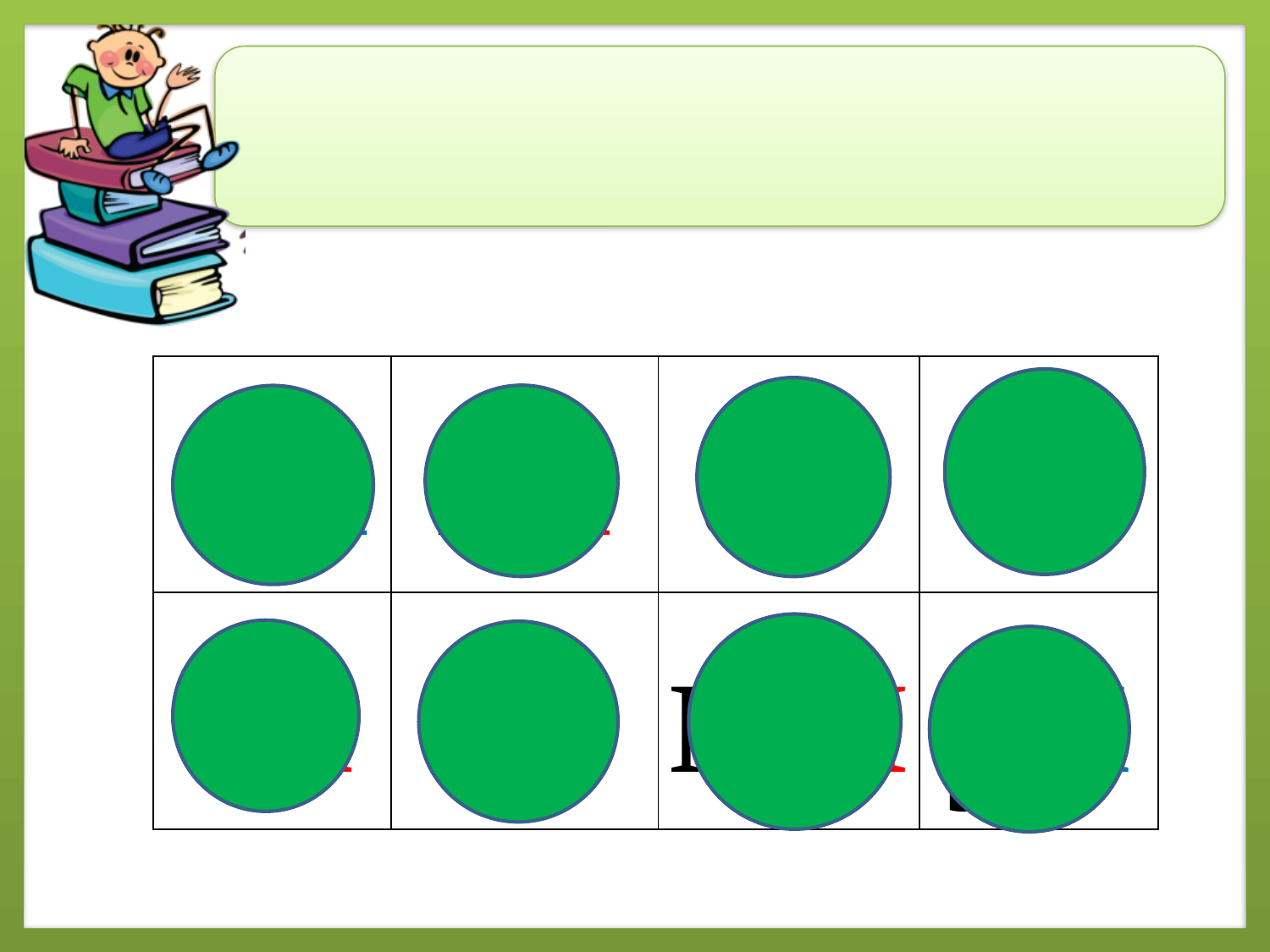

| ам | ха | ан | ос |
| --- | --- | --- | --- |
| са | но | мы | ух |